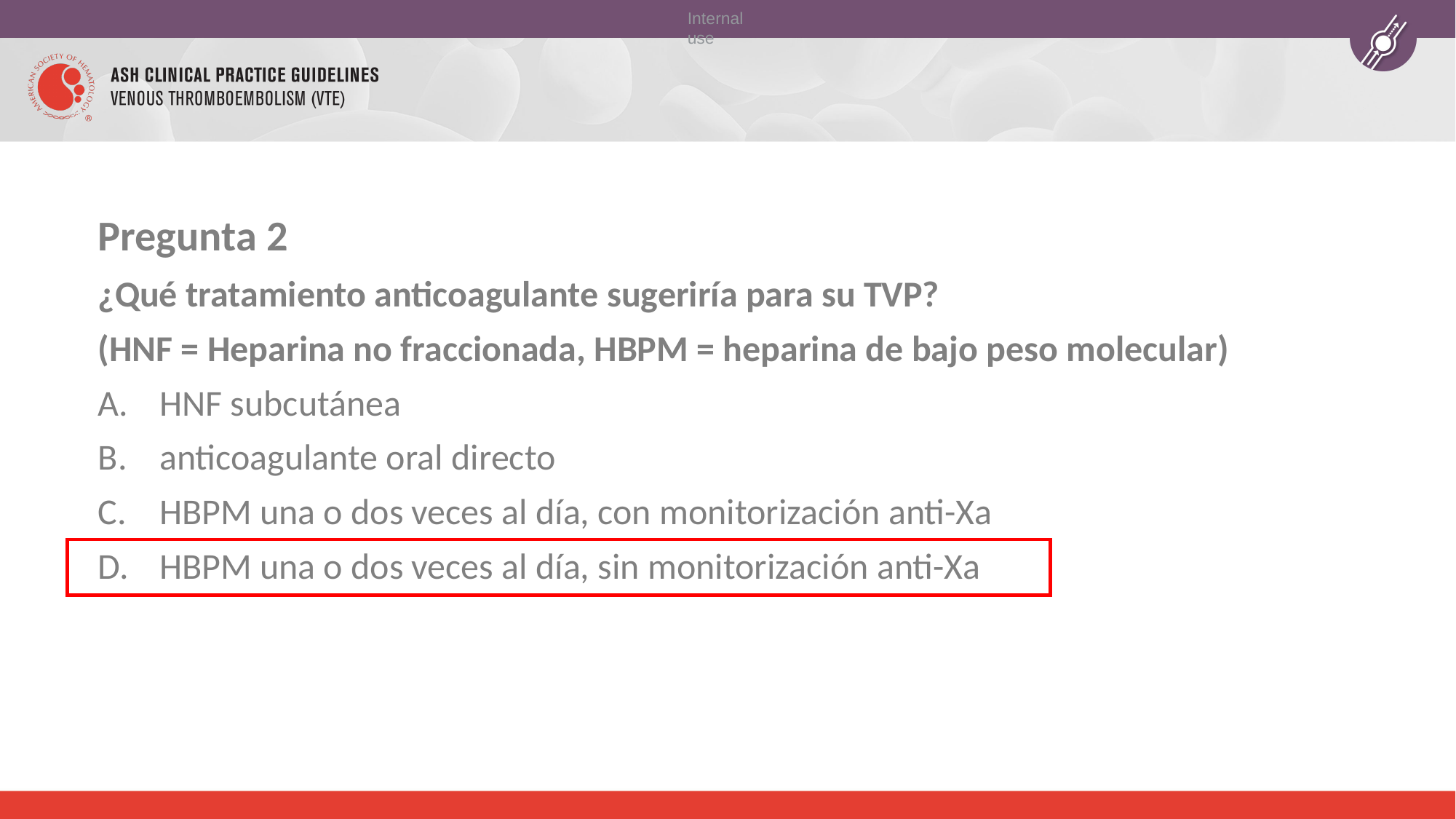

Pregunta 2
¿Qué tratamiento anticoagulante sugeriría para su TVP?
(HNF = Heparina no fraccionada, HBPM = heparina de bajo peso molecular)
HNF subcutánea
anticoagulante oral directo
HBPM una o dos veces al día, con monitorización anti-Xa
HBPM una o dos veces al día, sin monitorización anti-Xa